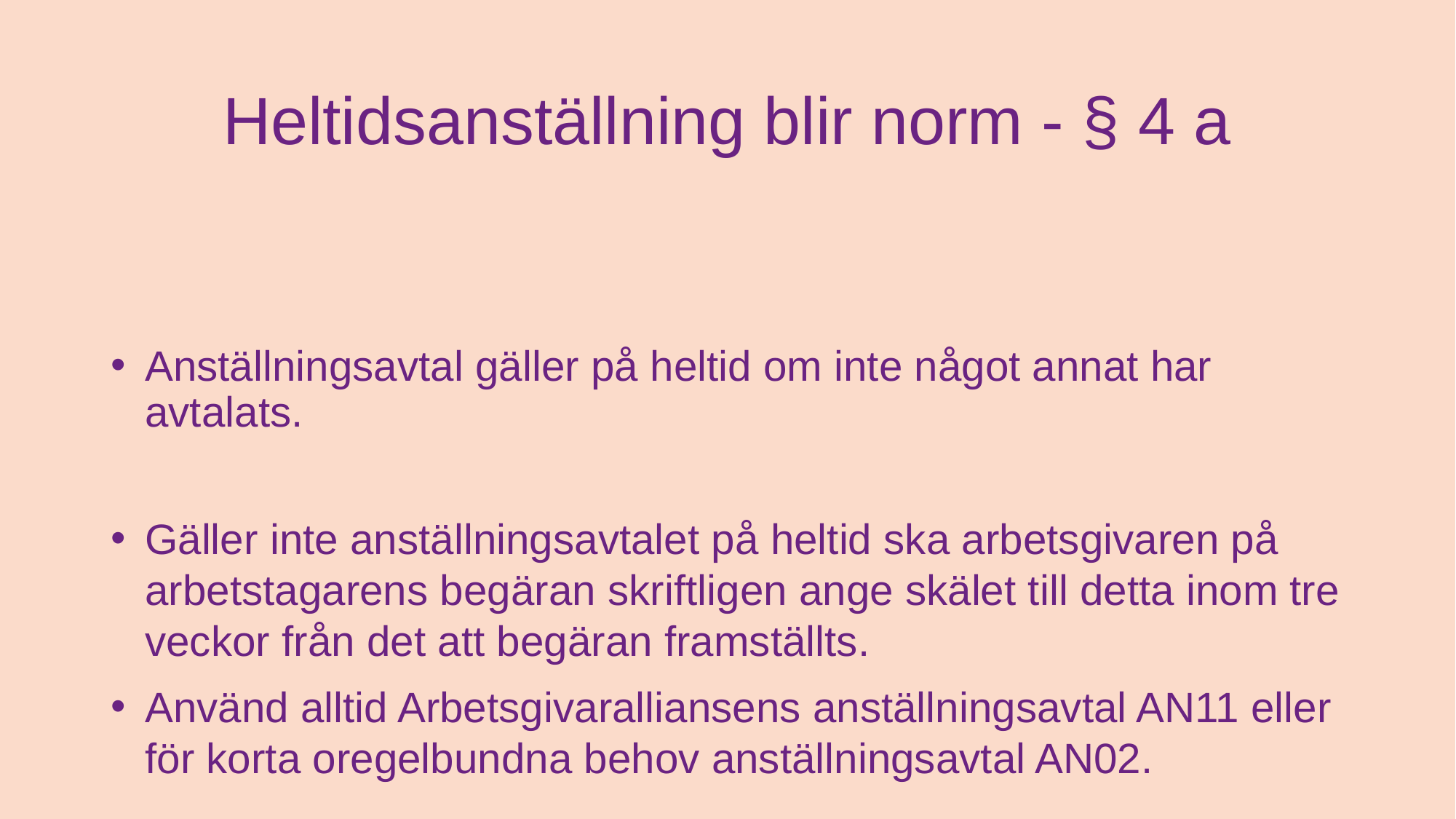

# Heltidsanställning blir norm - § 4 a
Anställningsavtal gäller på heltid om inte något annat har avtalats.

Gäller inte anställningsavtalet på heltid ska arbetsgivaren på arbetstagarens begäran skriftligen ange skälet till detta inom tre veckor från det att begäran framställts.
Använd alltid Arbetsgivaralliansens anställningsavtal AN11 eller för korta oregelbundna behov anställningsavtal AN02.